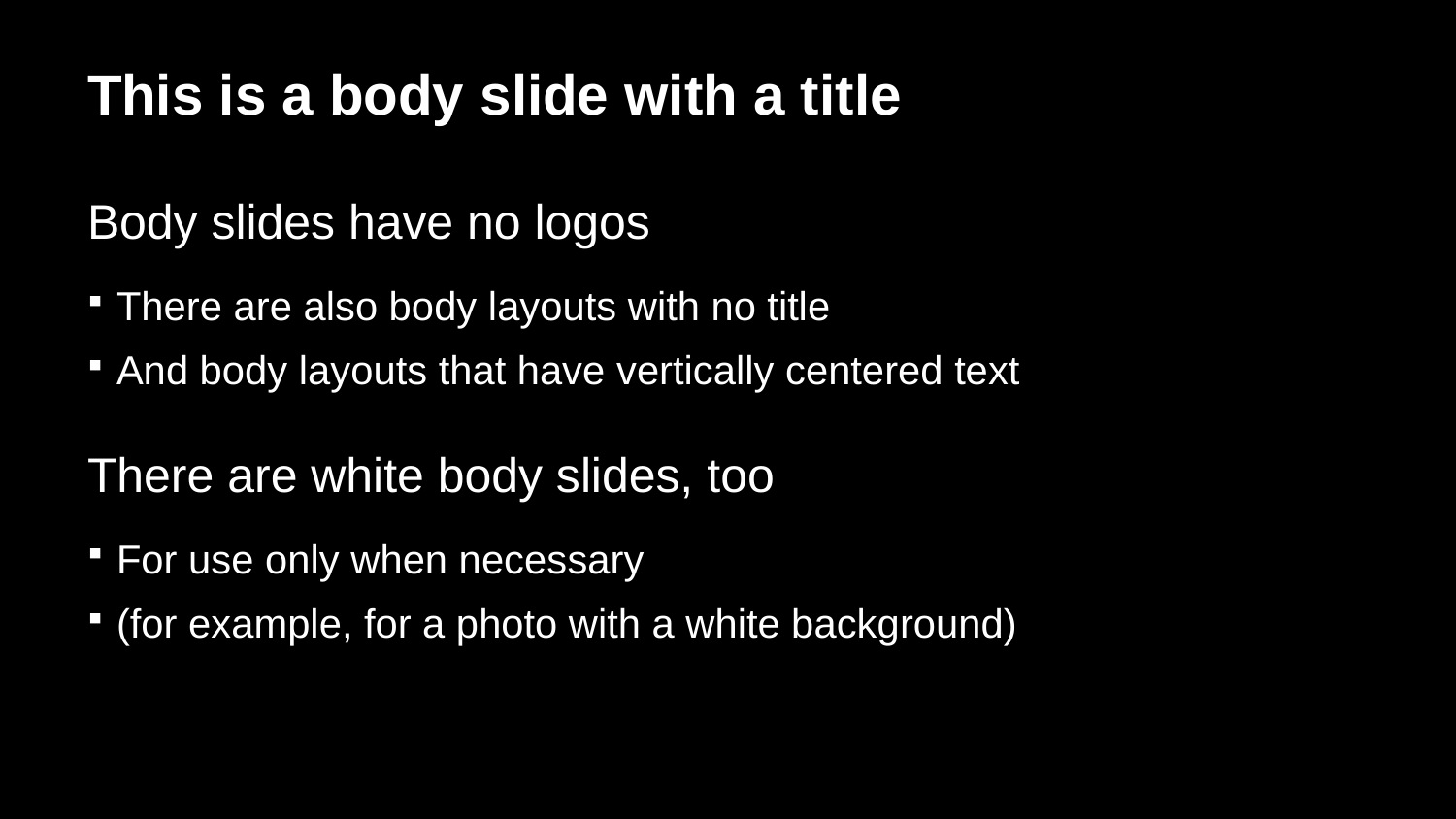

# This is a body slide with a title
Body slides have no logos
There are also body layouts with no title
And body layouts that have vertically centered text
There are white body slides, too
For use only when necessary
(for example, for a photo with a white background)